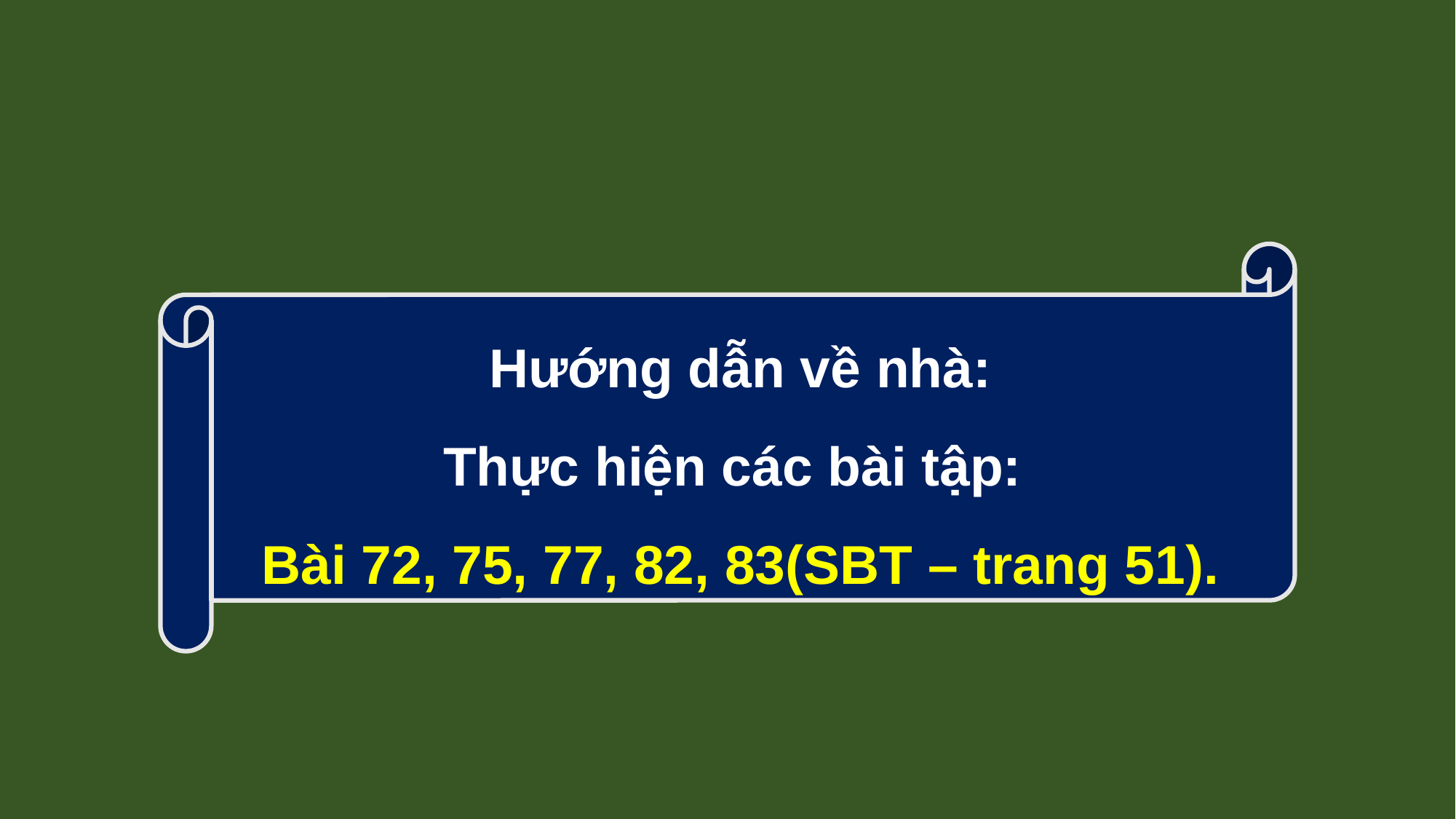

Hướng dẫn về nhà:
Thực hiện các bài tập:
Bài 72, 75, 77, 82, 83(SBT – trang 51).